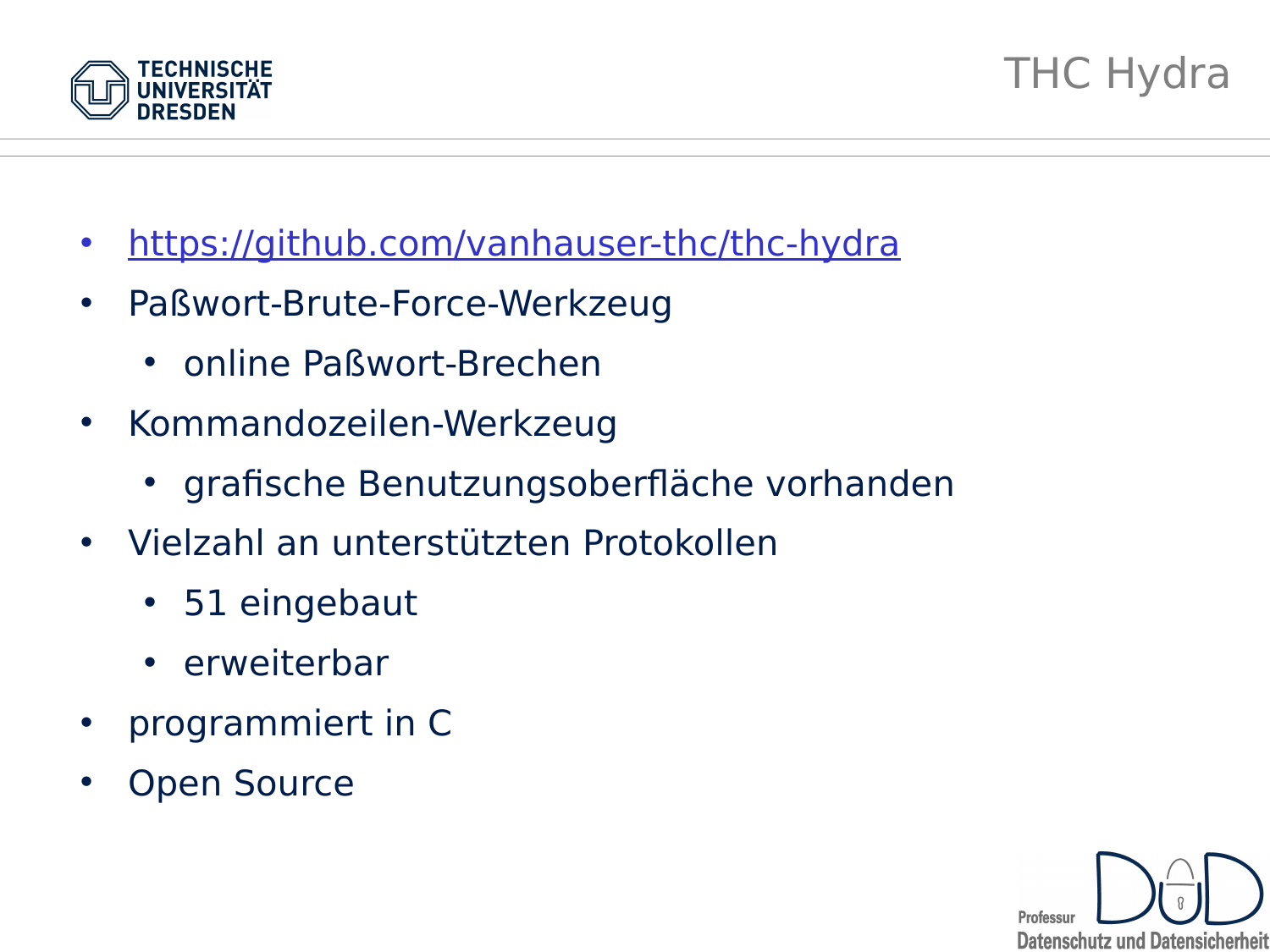

# THC Hydra
https://github.com/vanhauser-thc/thc-hydra
Paßwort-Brute-Force-Werkzeug
online Paßwort-Brechen
Kommandozeilen-Werkzeug
grafische Benutzungsoberfläche vorhanden
Vielzahl an unterstützten Protokollen
51 eingebaut
erweiterbar
programmiert in C
Open Source